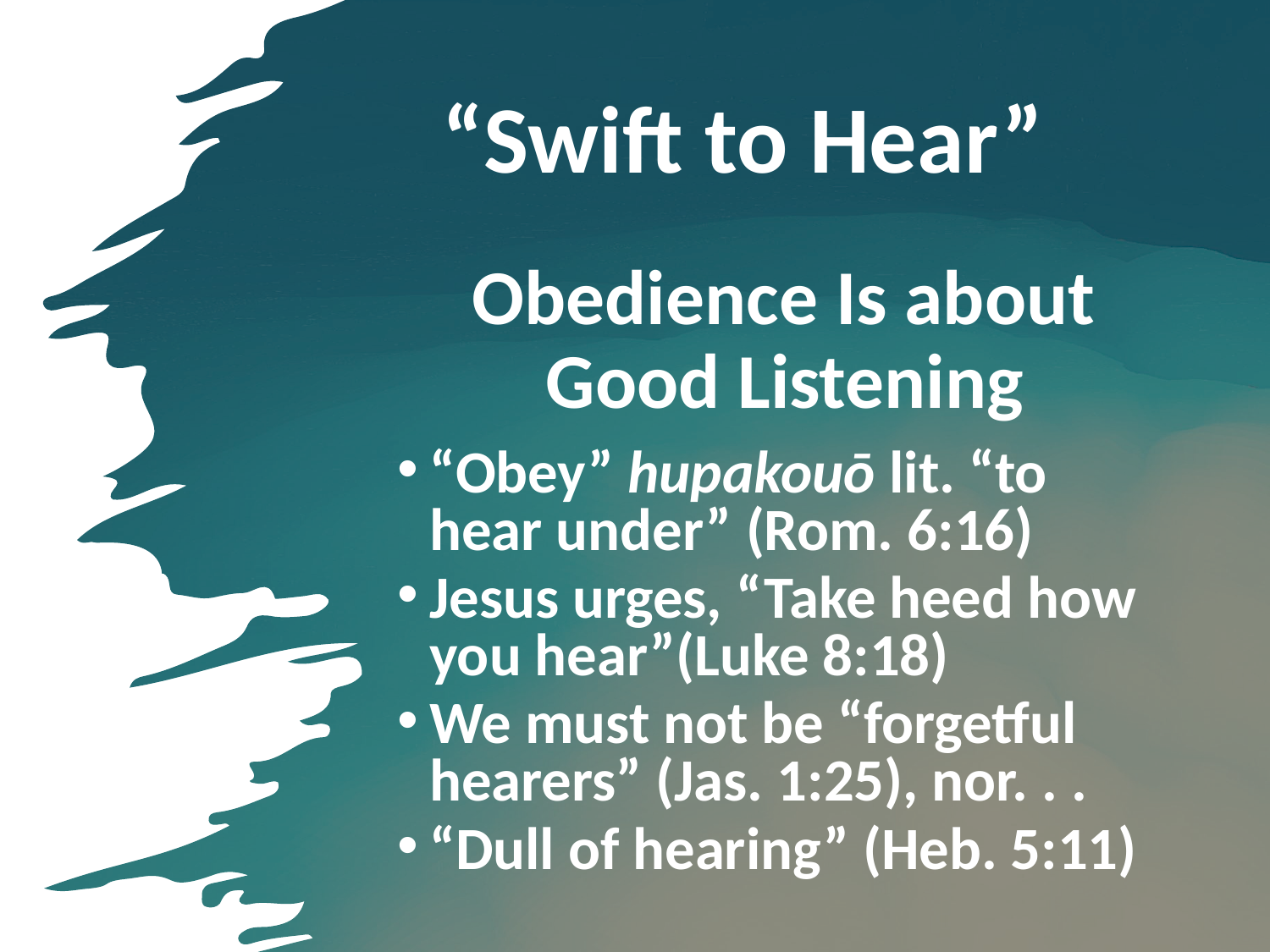

# “Swift to Hear”
Obedience Is about Good Listening
“Obey” hupakouō lit. “to hear under” (Rom. 6:16)
Jesus urges, “Take heed how you hear”(Luke 8:18)
We must not be “forgetful hearers” (Jas. 1:25), nor. . .
“Dull of hearing” (Heb. 5:11)